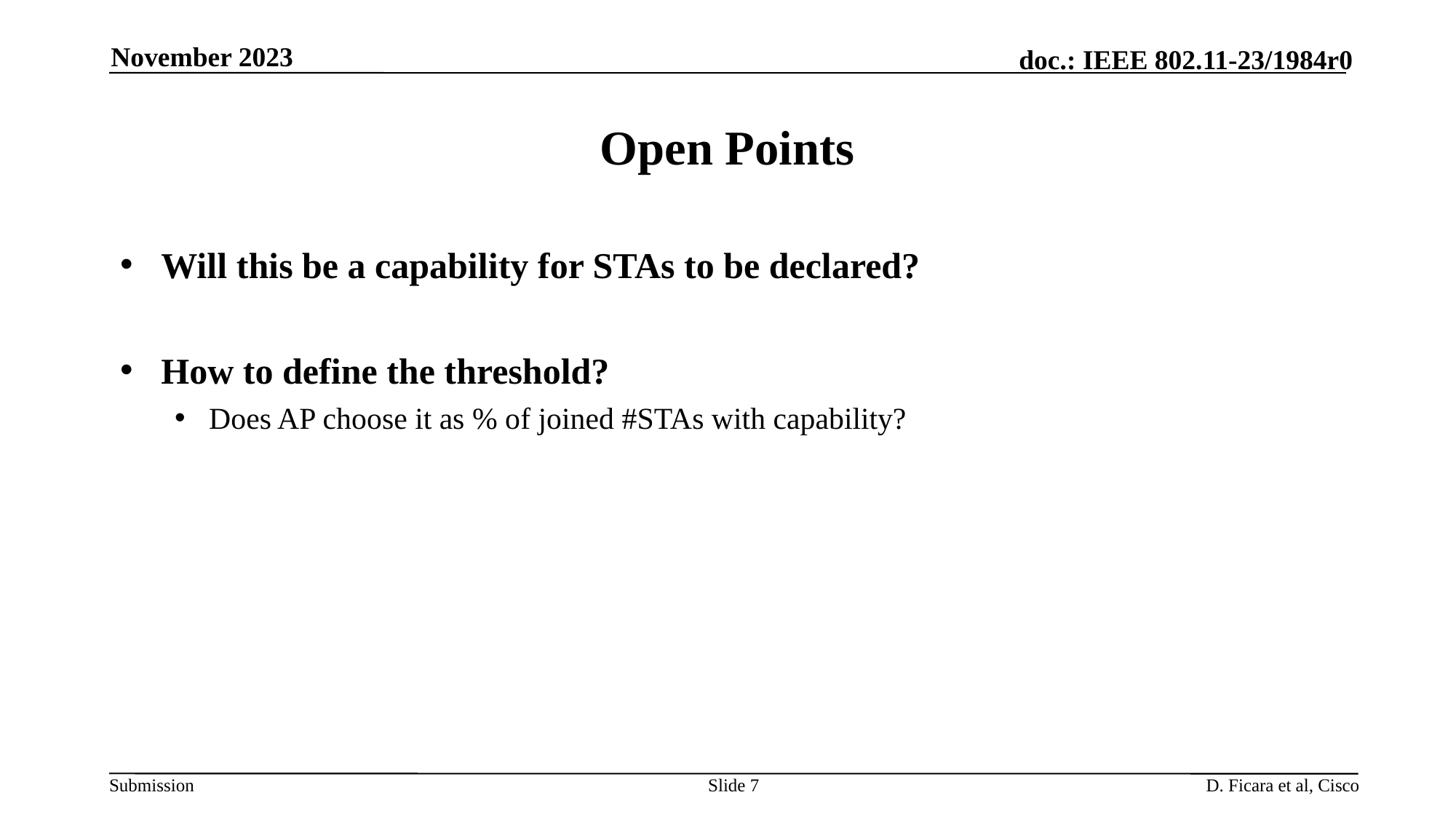

November 2023
# Open Points
Will this be a capability for STAs to be declared?

How to define the threshold?
Does AP choose it as % of joined #STAs with capability?

Slide 7
D. Ficara et al, Cisco